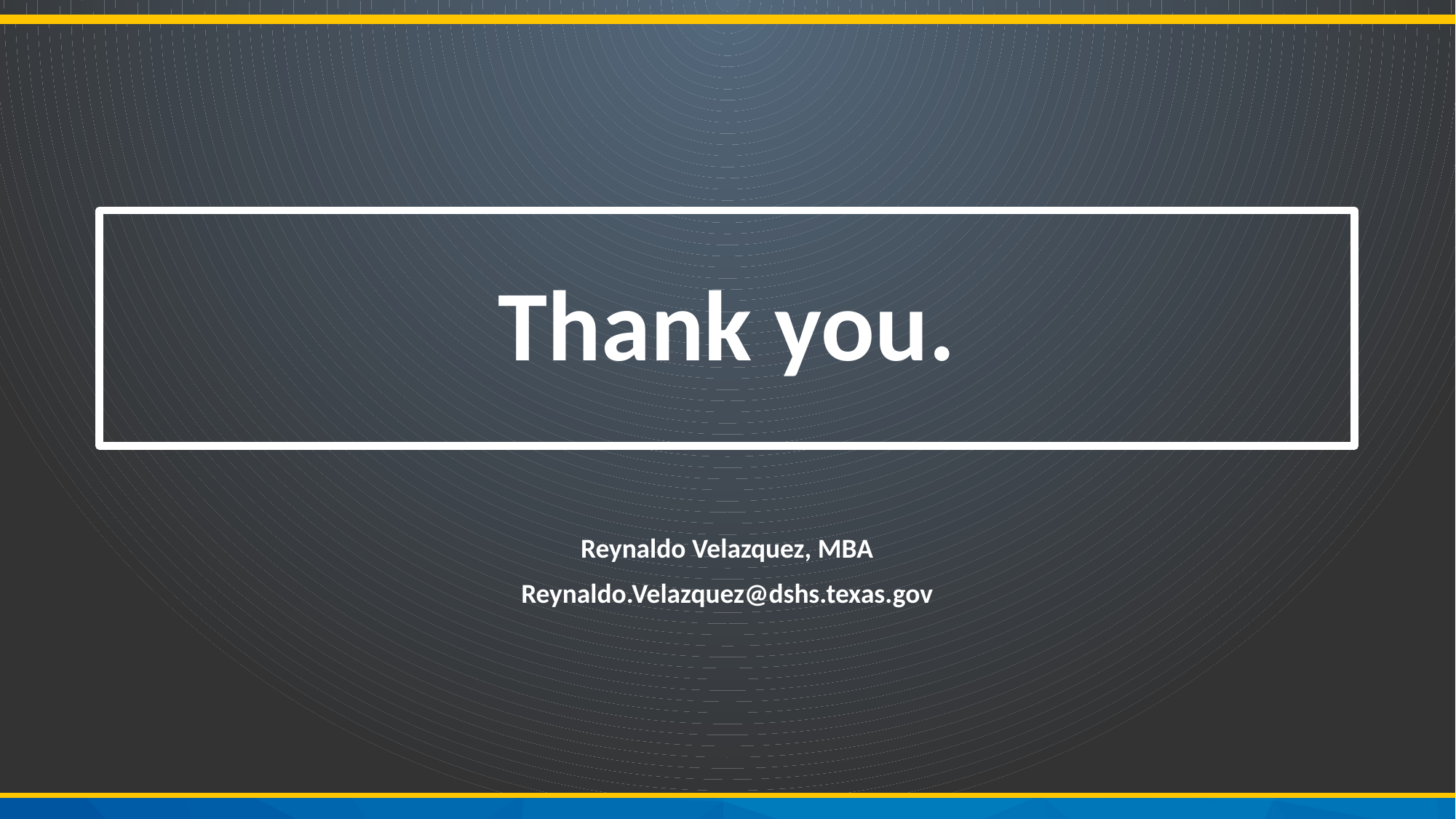

# Thank you.
Reynaldo Velazquez, MBA
Reynaldo.Velazquez@dshs.texas.gov